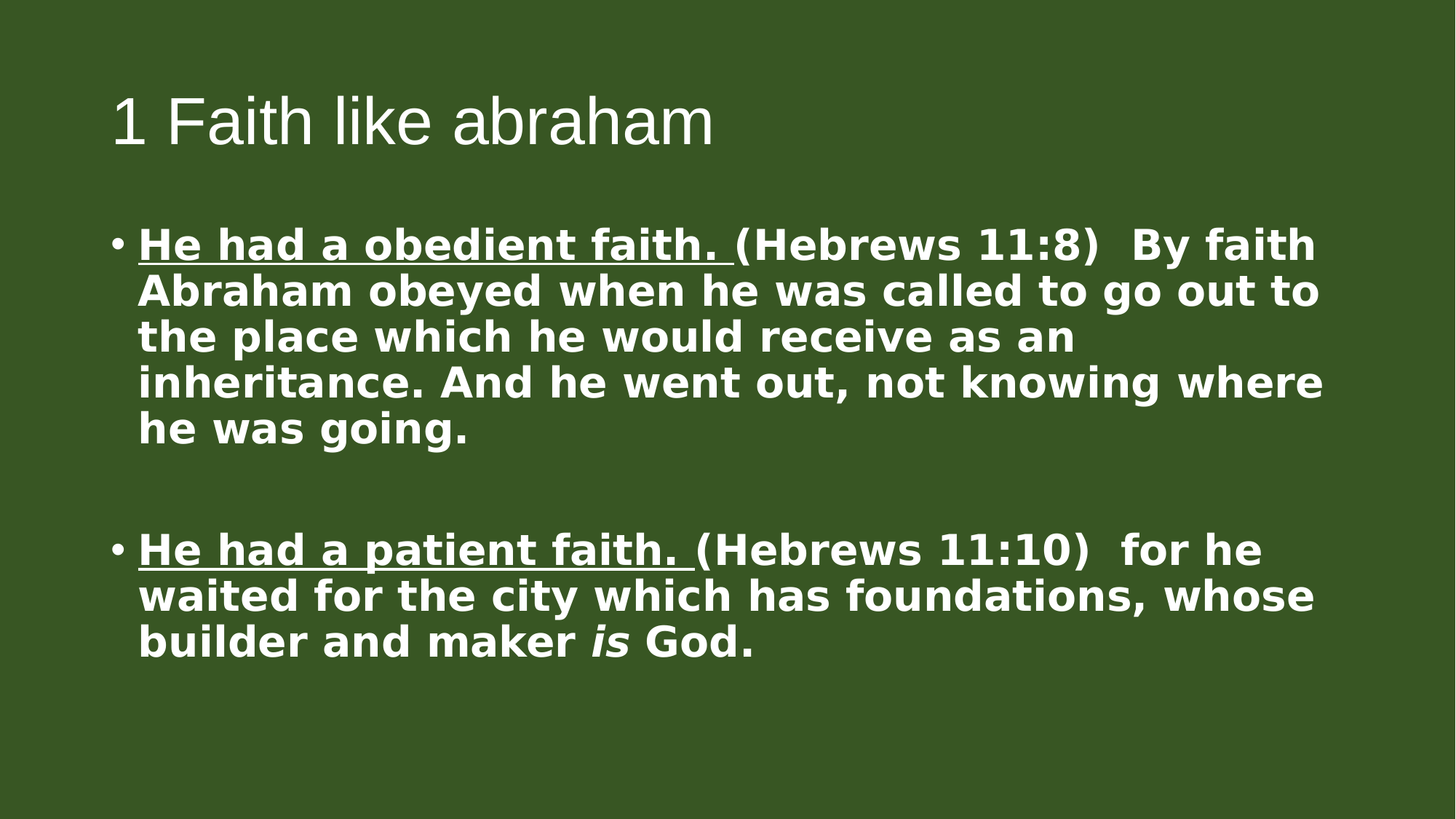

# 1 Faith like abraham
He had a obedient faith. (Hebrews 11:8)  By faith Abraham obeyed when he was called to go out to the place which he would receive as an inheritance. And he went out, not knowing where he was going.

He had a patient faith. (Hebrews 11:10)  for he waited for the city which has foundations, whose builder and maker is God.